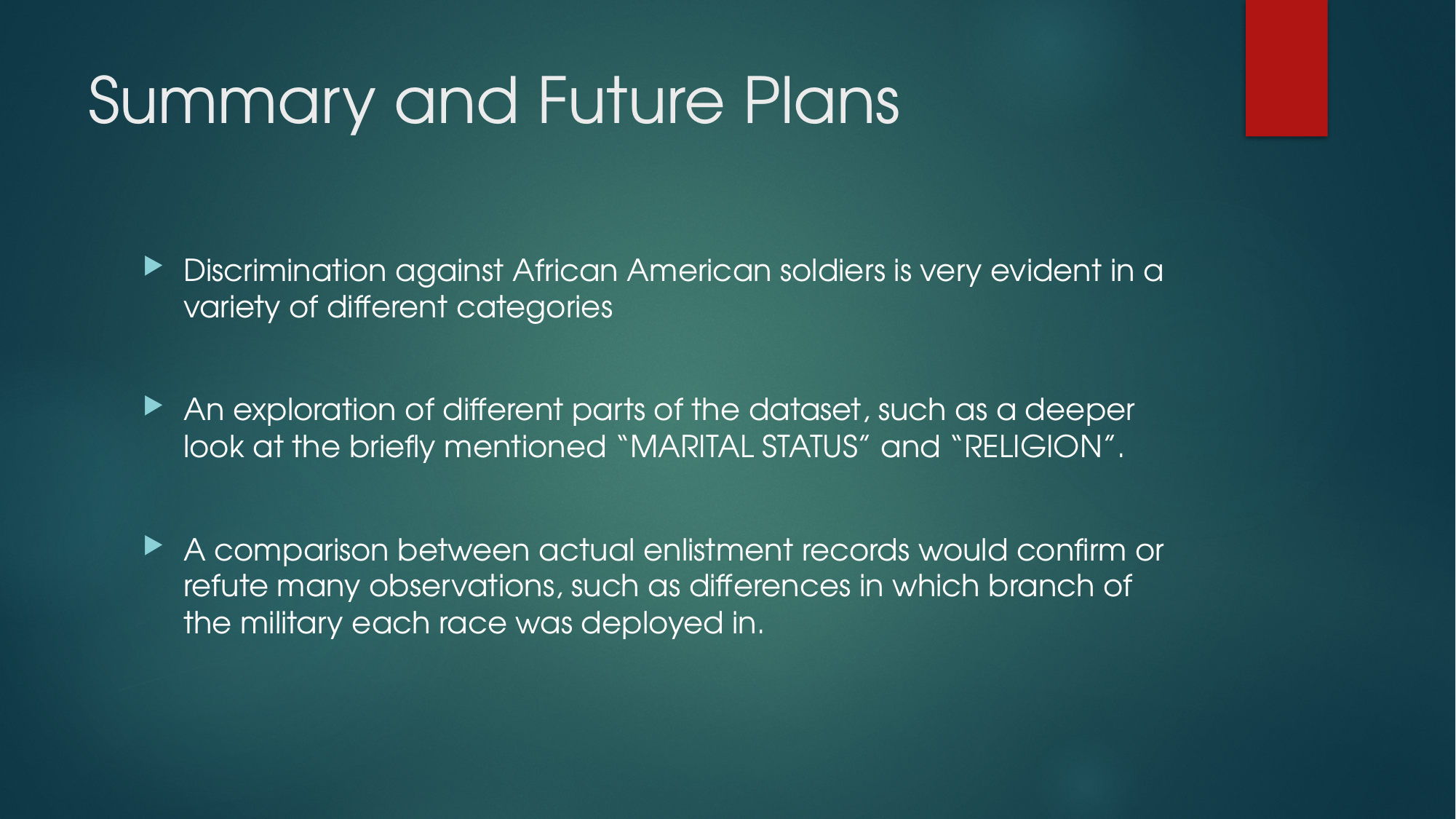

# Summary and Future Plans
Discrimination against African American soldiers is very evident in a variety of different categories

An exploration of different parts of the dataset, such as a deeper look at the briefly mentioned “MARITAL STATUS” and “RELIGION”.

A comparison between actual enlistment records would confirm or refute many observations, such as differences in which branch of the military each race was deployed in.